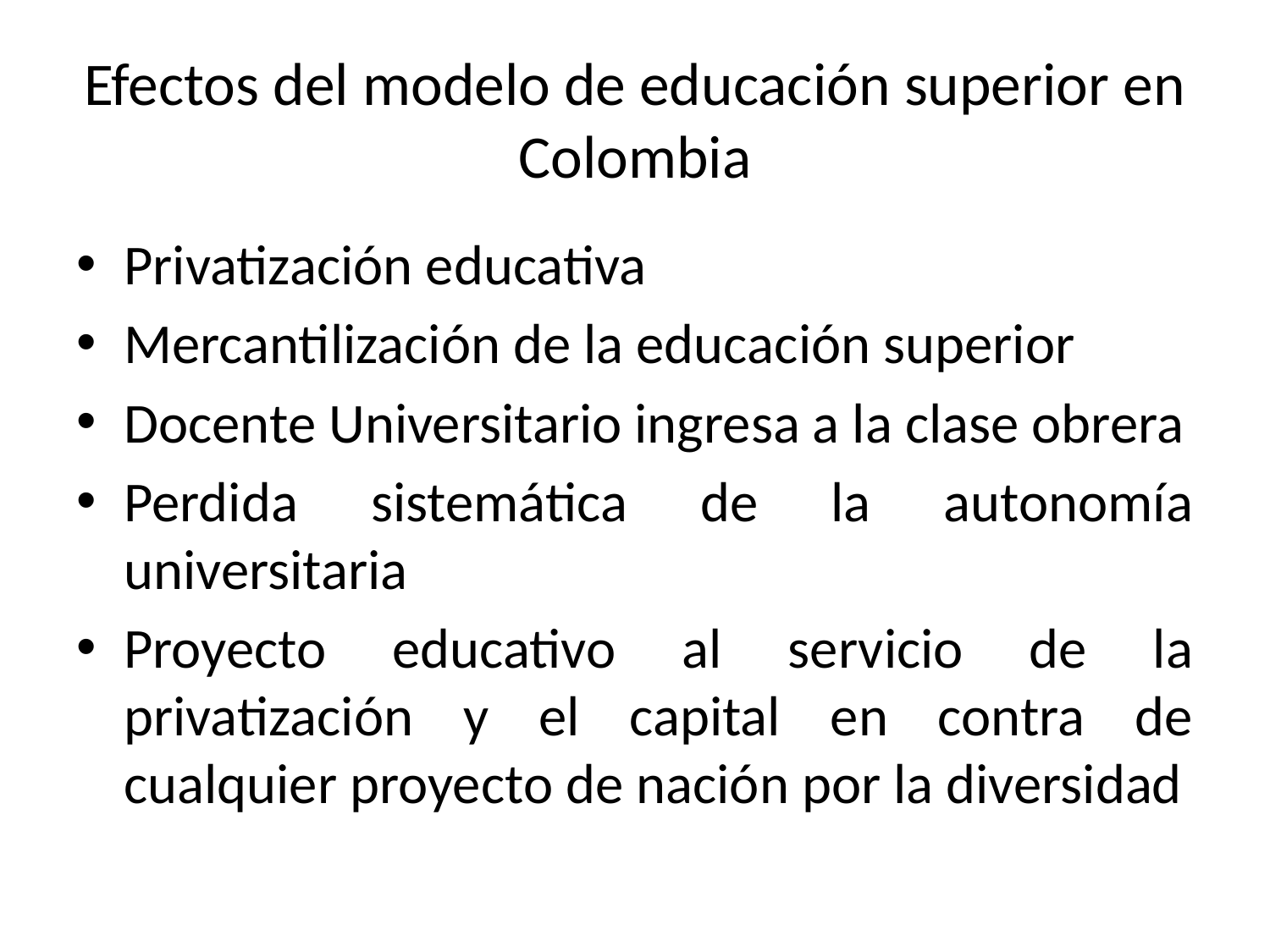

# Efectos del modelo de educación superior en Colombia
Privatización educativa
Mercantilización de la educación superior
Docente Universitario ingresa a la clase obrera
Perdida sistemática de la autonomía universitaria
Proyecto educativo al servicio de la privatización y el capital en contra de cualquier proyecto de nación por la diversidad